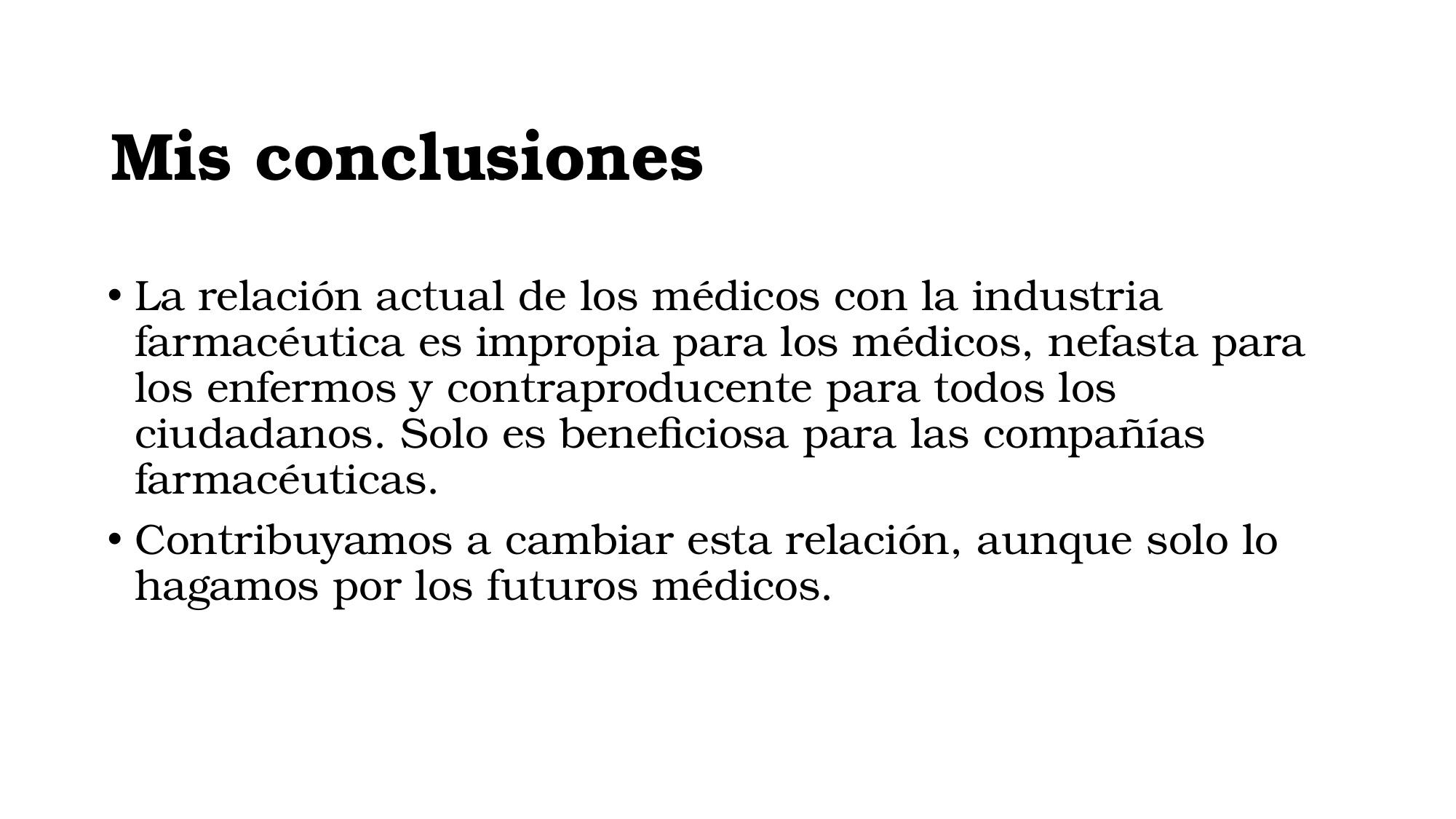

# Mis conclusiones
La relación actual de los médicos con la industria farmacéutica es impropia para los médicos, nefasta para los enfermos y contraproducente para todos los ciudadanos. Solo es beneficiosa para las compañías farmacéuticas.
Contribuyamos a cambiar esta relación, aunque solo lo hagamos por los futuros médicos.